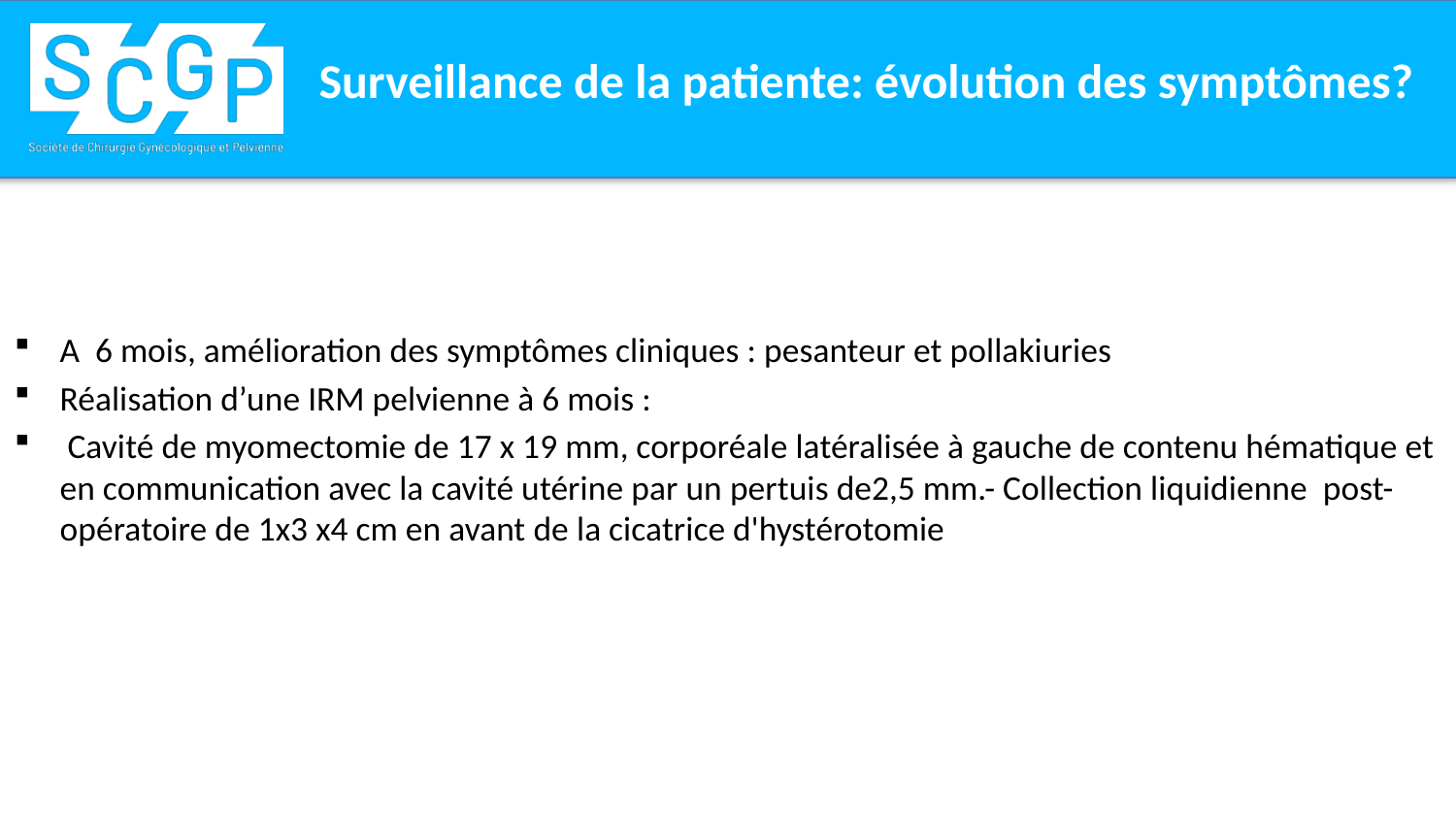

# Surveillance de la patiente: évolution des symptômes?
A  6 mois, amélioration des symptômes cliniques : pesanteur et pollakiuries
Réalisation d’une IRM pelvienne à 6 mois :
 Cavité de myomectomie de 17 x 19 mm, corporéale latéralisée à gauche de contenu hématique et en communication avec la cavité utérine par un pertuis de2,5 mm.- Collection liquidienne  post-opératoire de 1x3 x4 cm en avant de la cicatrice d'hystérotomie